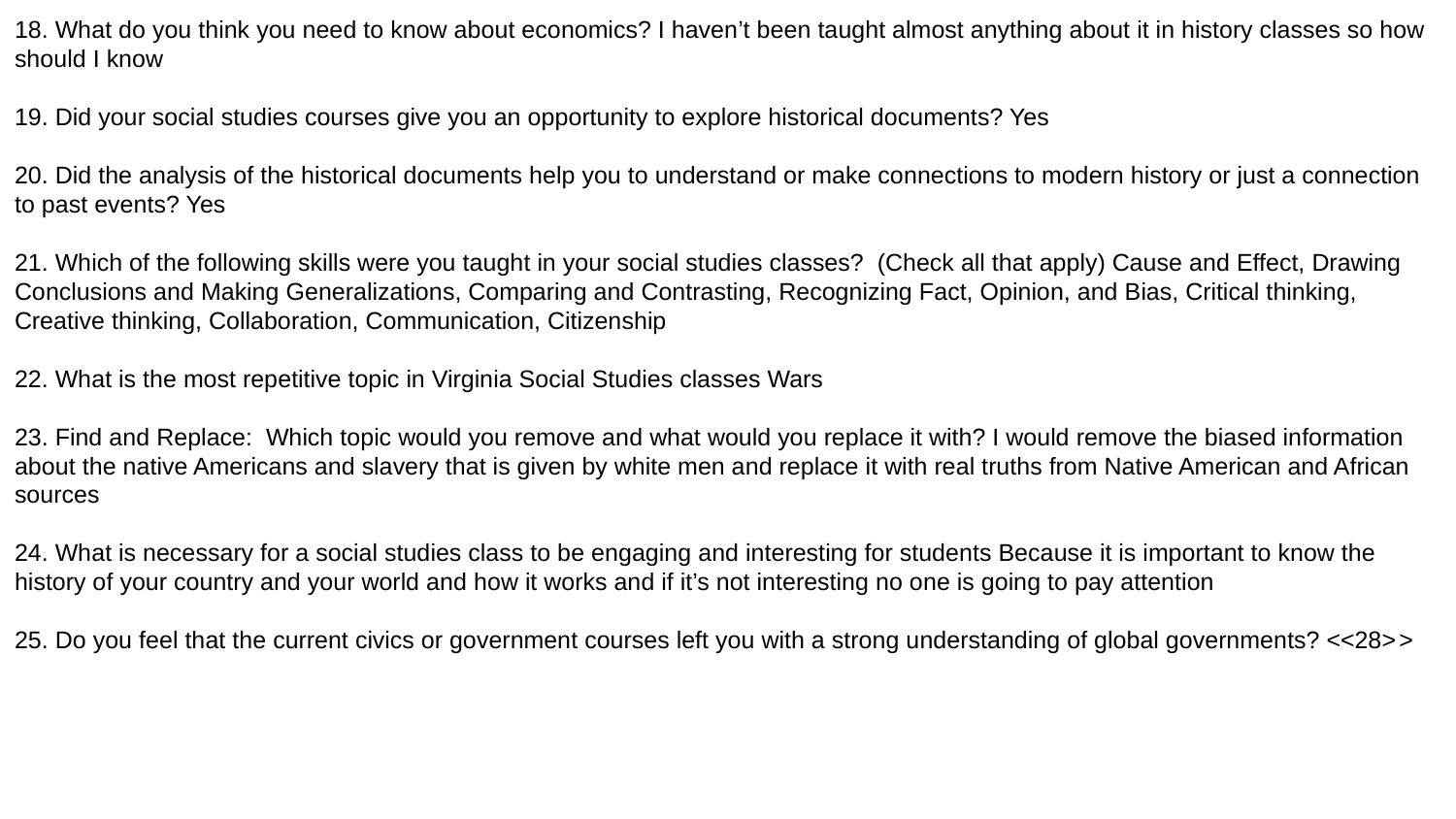

18. What do you think you need to know about economics? I haven’t been taught almost anything about it in history classes so how should I know

19. Did your social studies courses give you an opportunity to explore historical documents? Yes

20. Did the analysis of the historical documents help you to understand or make connections to modern history or just a connection to past events? Yes

21. Which of the following skills were you taught in your social studies classes?  (Check all that apply) Cause and Effect, Drawing Conclusions and Making Generalizations, Comparing and Contrasting, Recognizing Fact, Opinion, and Bias, Critical thinking, Creative thinking, Collaboration, Communication, Citizenship

22. What is the most repetitive topic in Virginia Social Studies classes Wars

23. Find and Replace:  Which topic would you remove and what would you replace it with? I would remove the biased information about the native Americans and slavery that is given by white men and replace it with real truths from Native American and African sources

24. What is necessary for a social studies class to be engaging and interesting for students Because it is important to know the history of your country and your world and how it works and if it’s not interesting no one is going to pay attention

25. Do you feel that the current civics or government courses left you with a strong understanding of global governments? <<28>>